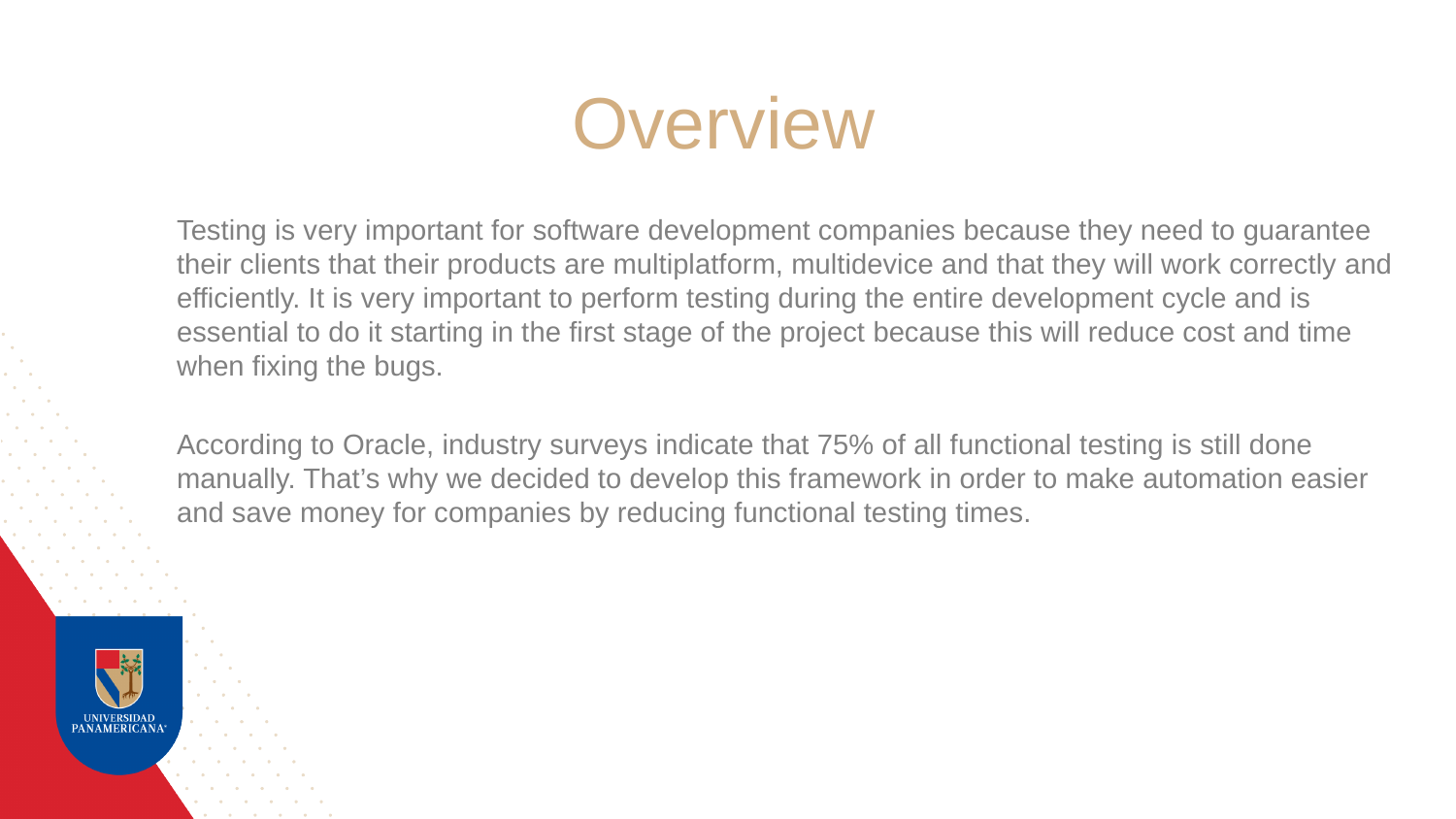

# Overview
Testing is very important for software development companies because they need to guarantee their clients that their products are multiplatform, multidevice and that they will work correctly and efficiently. It is very important to perform testing during the entire development cycle and is essential to do it starting in the first stage of the project because this will reduce cost and time when fixing the bugs.

According to Oracle, industry surveys indicate that 75% of all functional testing is still done manually. That’s why we decided to develop this framework in order to make automation easier and save money for companies by reducing functional testing times.